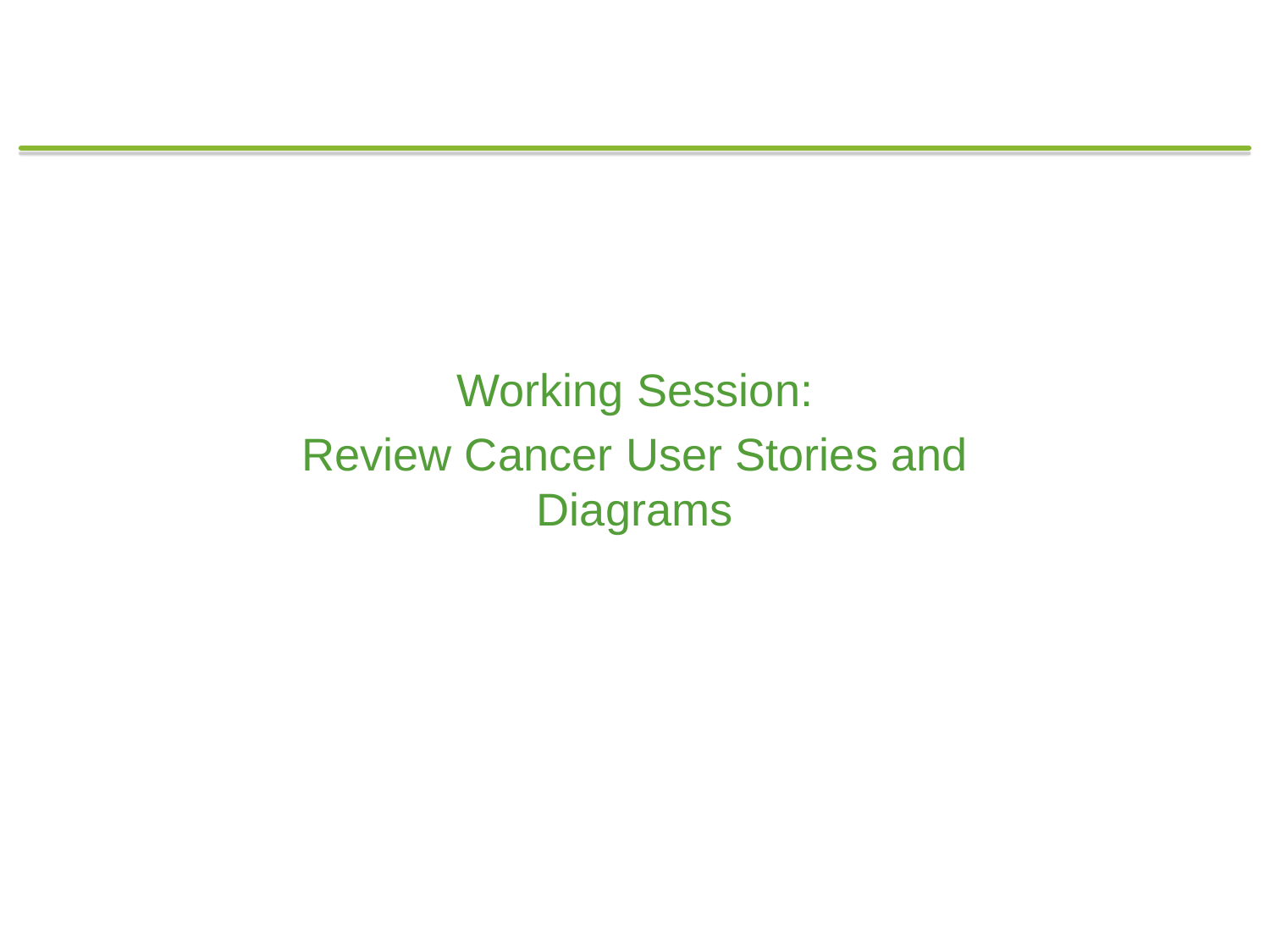

Working Session:
Review Cancer User Stories and Diagrams